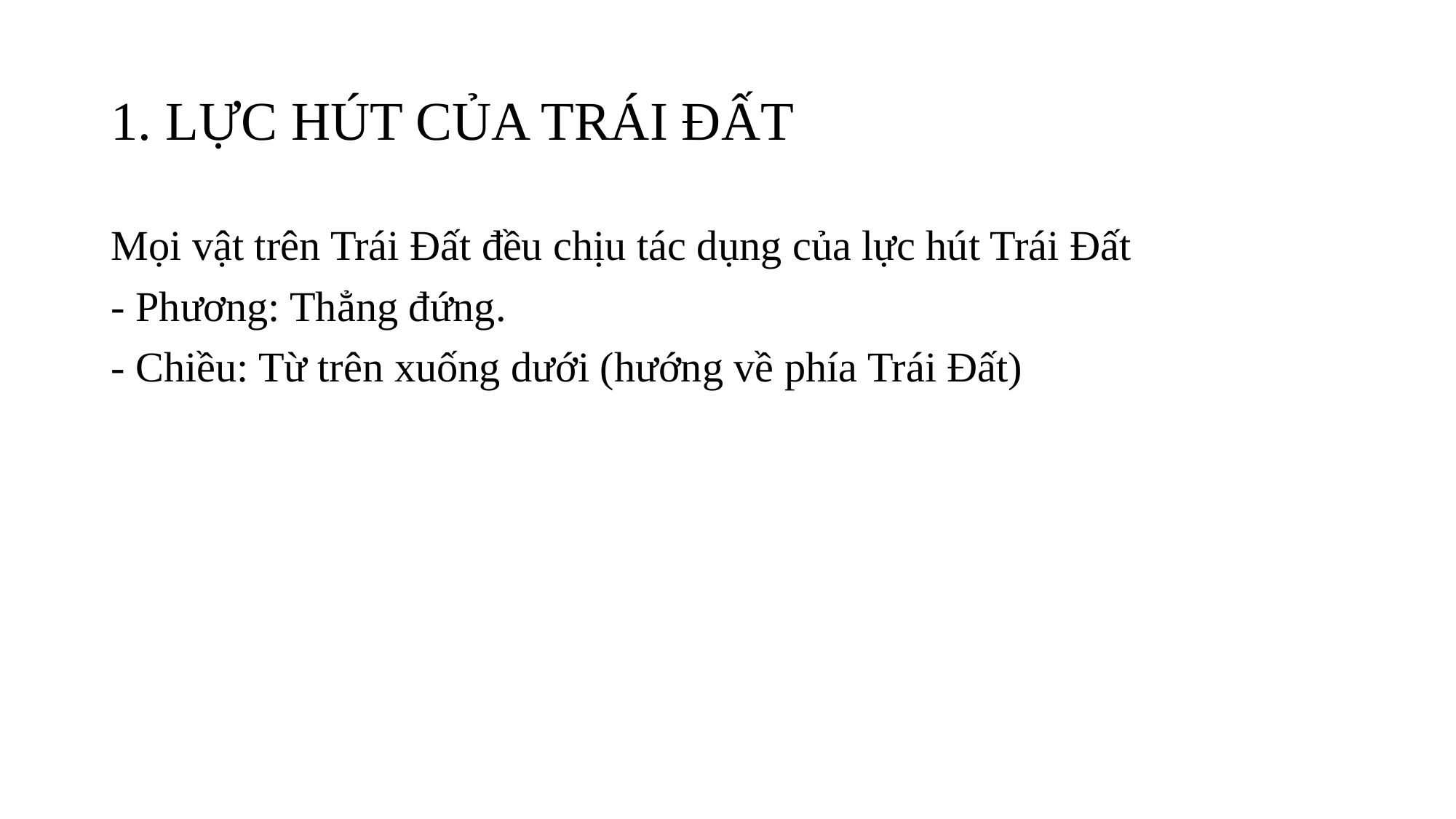

# 1. LỰC HÚT CỦA TRÁI ĐẤT
Mọi vật trên Trái Đất đều chịu tác dụng của lực hút Trái Đất
- Phương: Thẳng đứng.
- Chiều: Từ trên xuống dưới (hướng về phía Trái Đất)